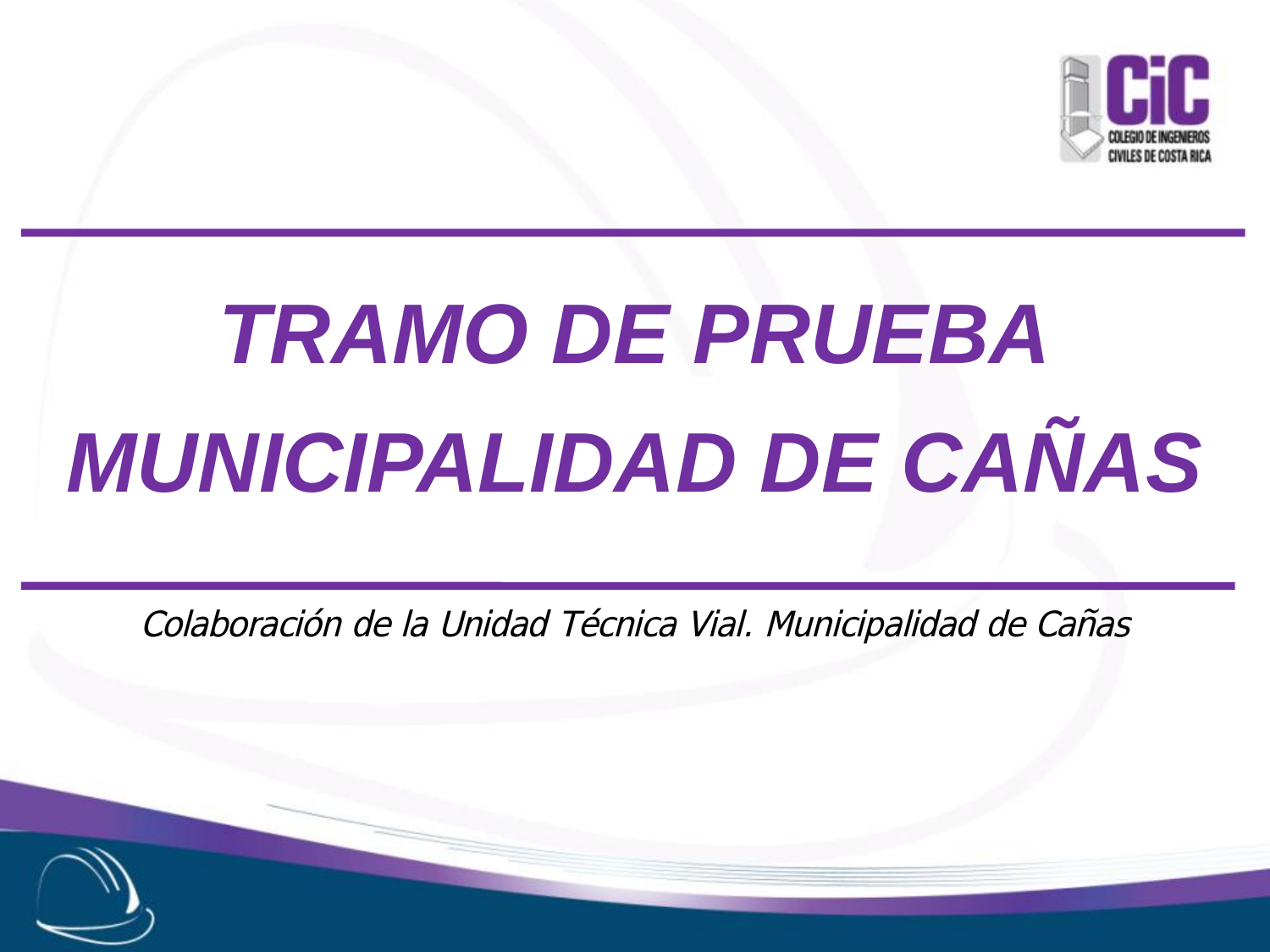

TRAMO DE PRUEBA
MUNICIPALIDAD DE CAÑAS

Colaboración de la Unidad Técnica Vial. Municipalidad de Cañas